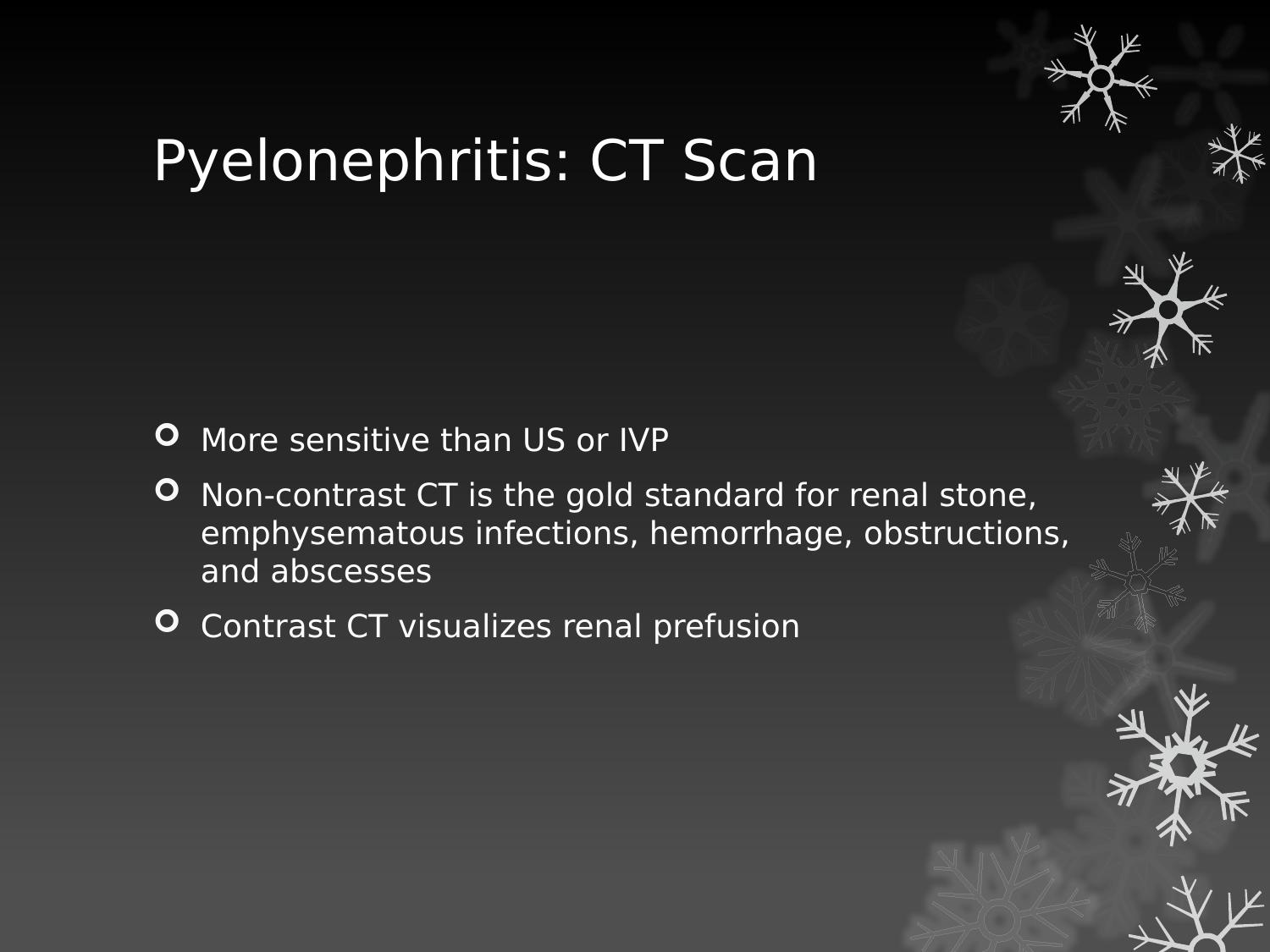

# Pyelonephritis: CT Scan
More sensitive than US or IVP
Non-contrast CT is the gold standard for renal stone, emphysematous infections, hemorrhage, obstructions, and abscesses
Contrast CT visualizes renal prefusion